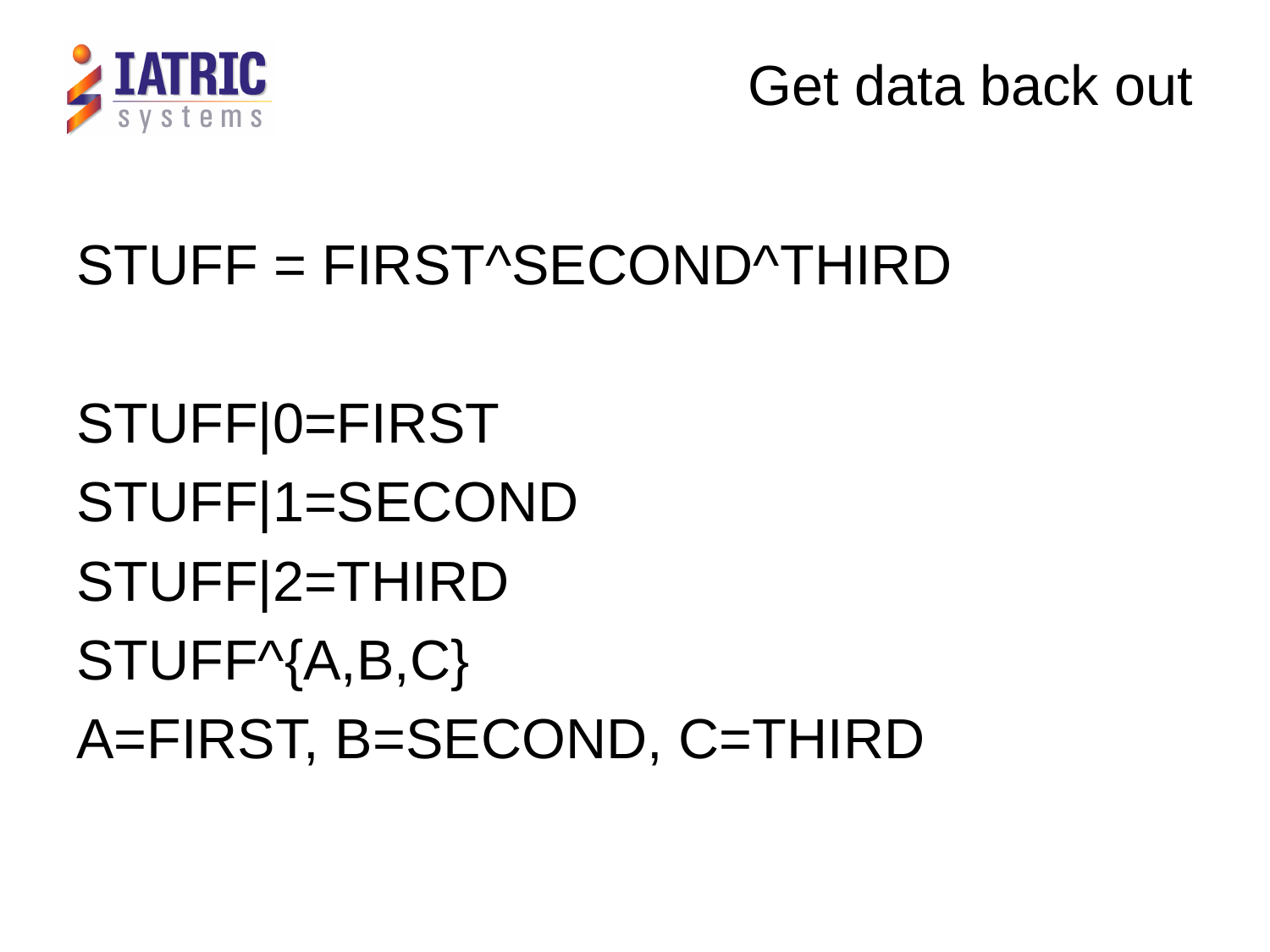

Get data back out
STUFF = FIRST^SECOND^THIRD

STUFF|0=FIRST
STUFF|1=SECOND
STUFF|2=THIRD
STUFF^{A,B,C}
A=FIRST, B=SECOND, C=THIRD